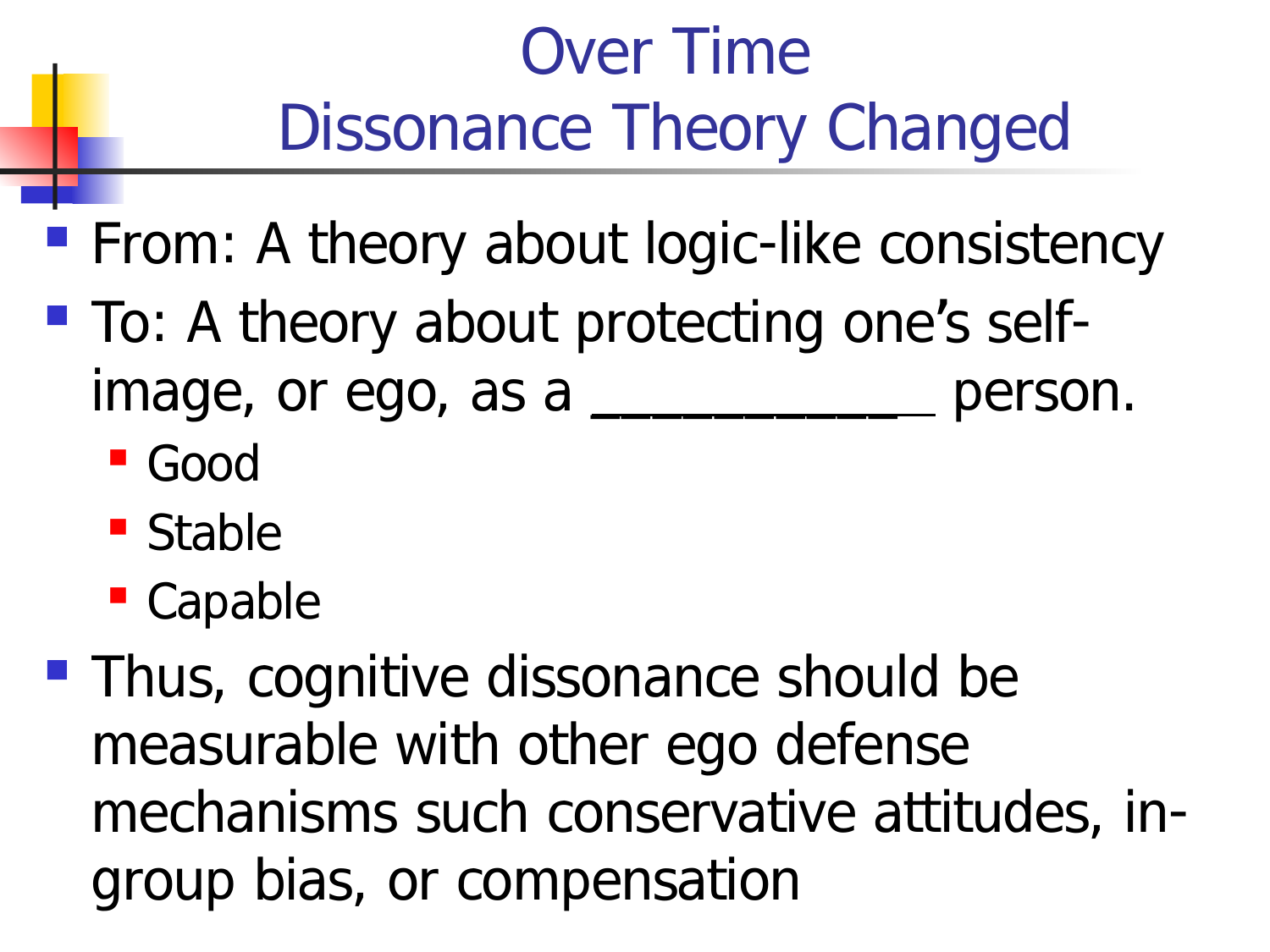

# Over Time Dissonance Theory Changed
From: A theory about logic-like consistency
To: A theory about protecting one’s self-image, or ego, as a __________   person.
Good
Stable
Capable
Thus, cognitive dissonance should be measurable with other ego defense mechanisms such conservative attitudes, in-group bias, or compensation